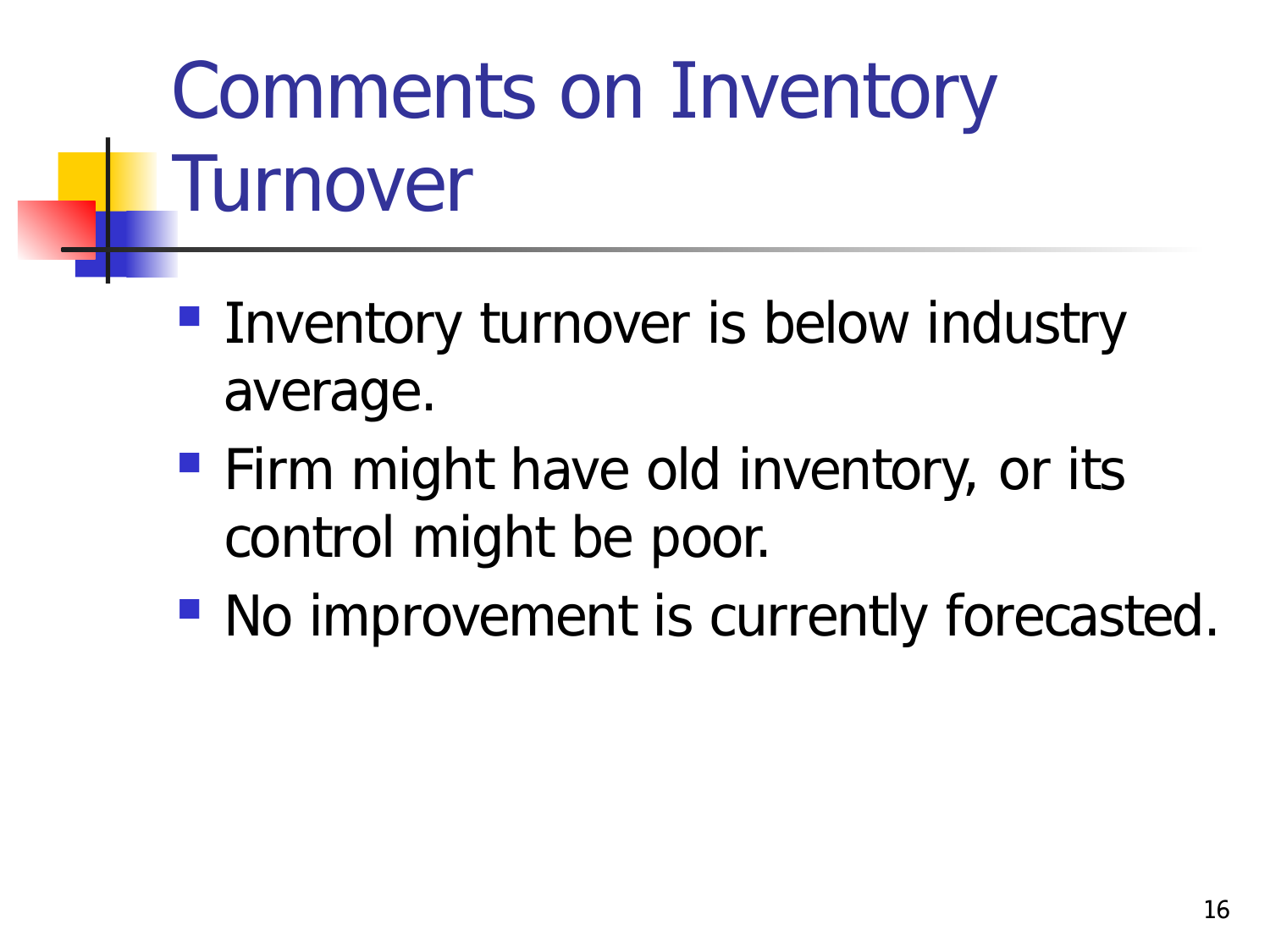

# Comments on Inventory Turnover
Inventory turnover is below industry average.
Firm might have old inventory, or its control might be poor.
No improvement is currently forecasted.
16